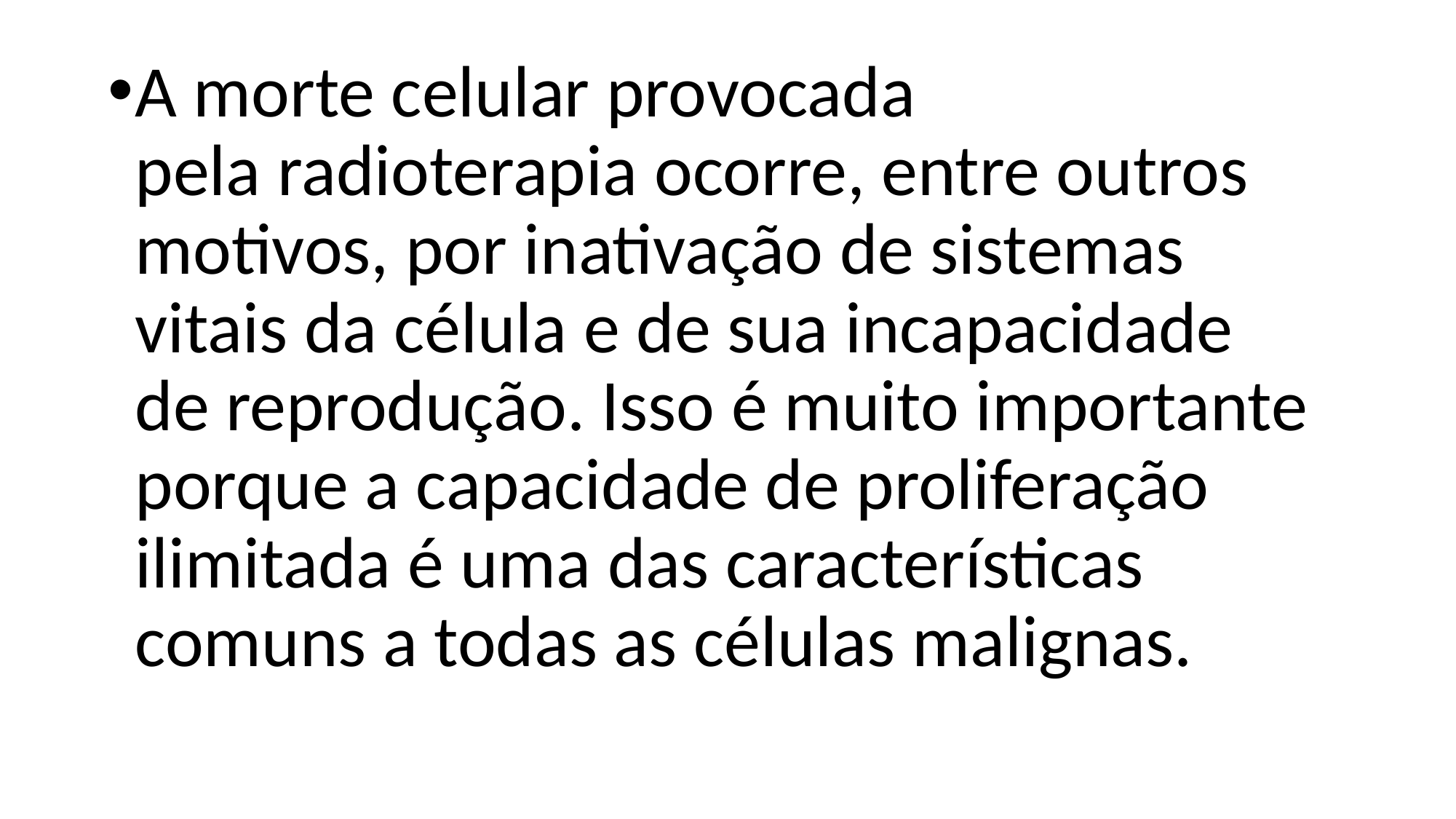

#
A morte celular provocada pela radioterapia ocorre, entre outros motivos, por inativação de sistemas vitais da célula e de sua incapacidade de reprodução. Isso é muito importante porque a capacidade de proliferação ilimitada é uma das características comuns a todas as células malignas.